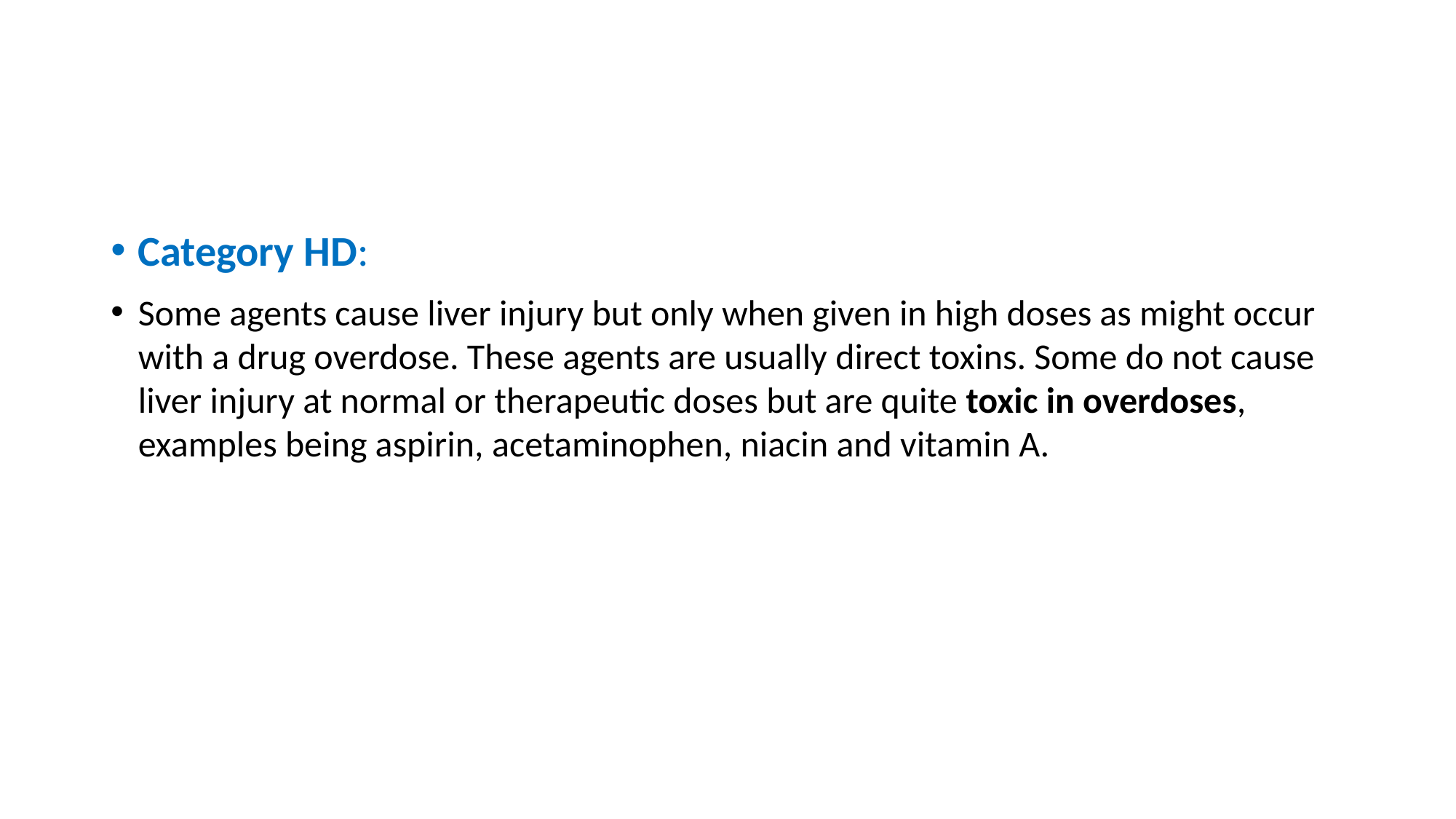

#
Category HD:
Some agents cause liver injury but only when given in high doses as might occur with a drug overdose. These agents are usually direct toxins. Some do not cause liver injury at normal or therapeutic doses but are quite toxic in overdoses, examples being aspirin, acetaminophen, niacin and vitamin A.